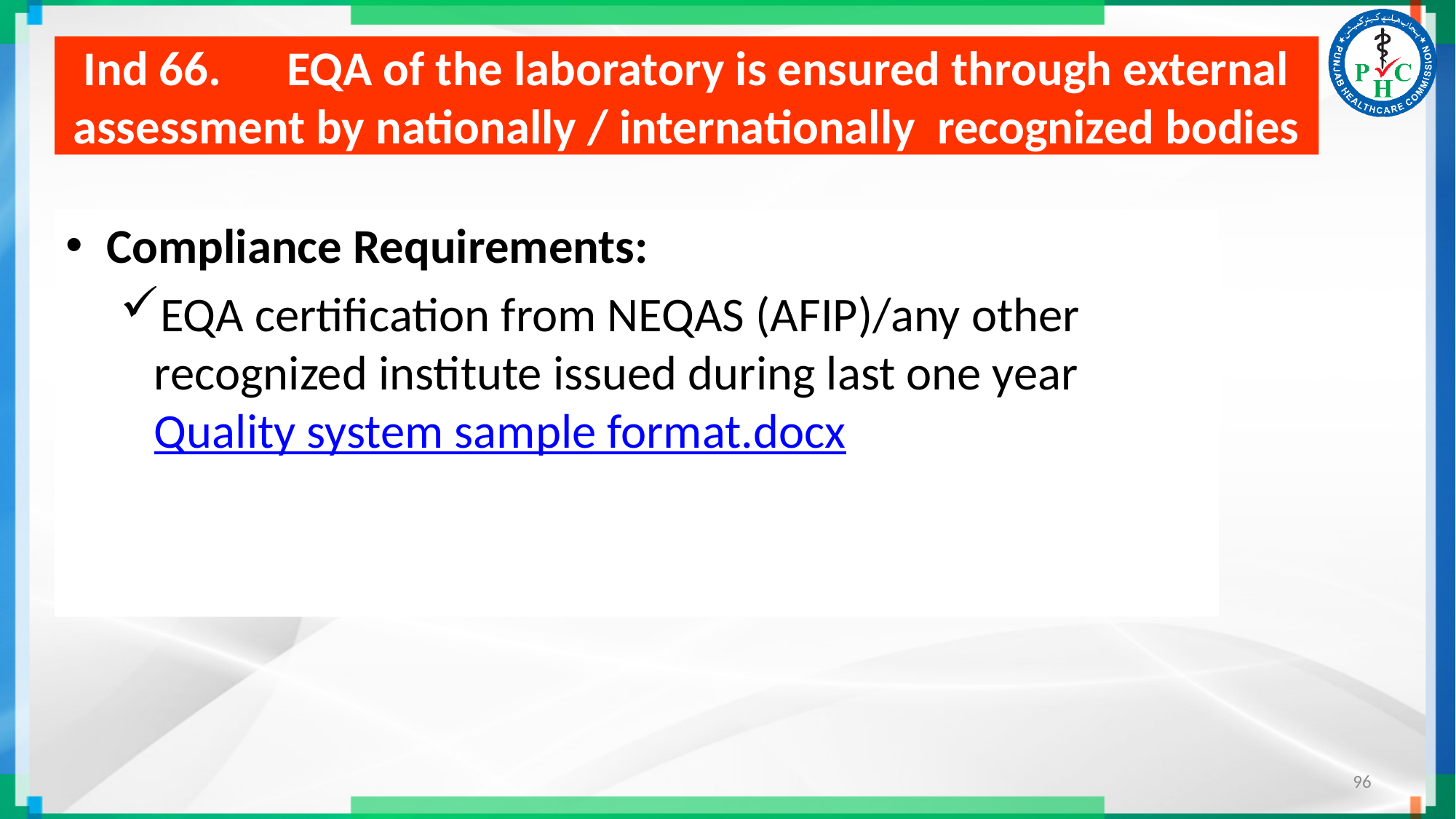

# Ind 66.      EQA of the laboratory is ensured through external assessment by nationally / internationally  recognized bodies
Compliance Requirements:
EQA certification from NEQAS (AFIP)/any other recognized institute issued during last one year Quality system sample format.docx

96